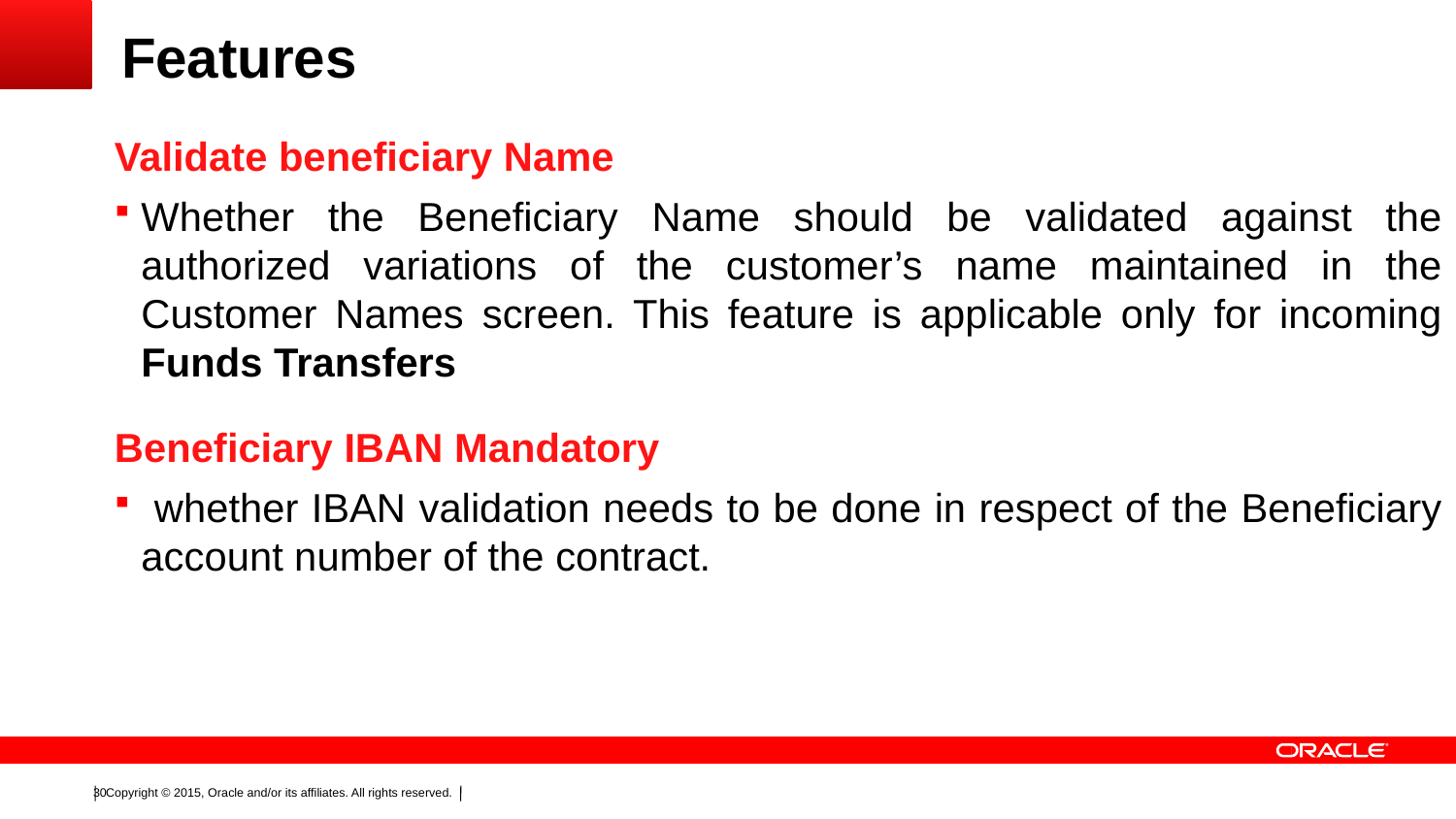

# Features
Validate beneficiary Name
Whether the Beneficiary Name should be validated against the authorized variations of the customer’s name maintained in the Customer Names screen. This feature is applicable only for incoming Funds Transfers
Beneficiary IBAN Mandatory
 whether IBAN validation needs to be done in respect of the Beneficiary account number of the contract.